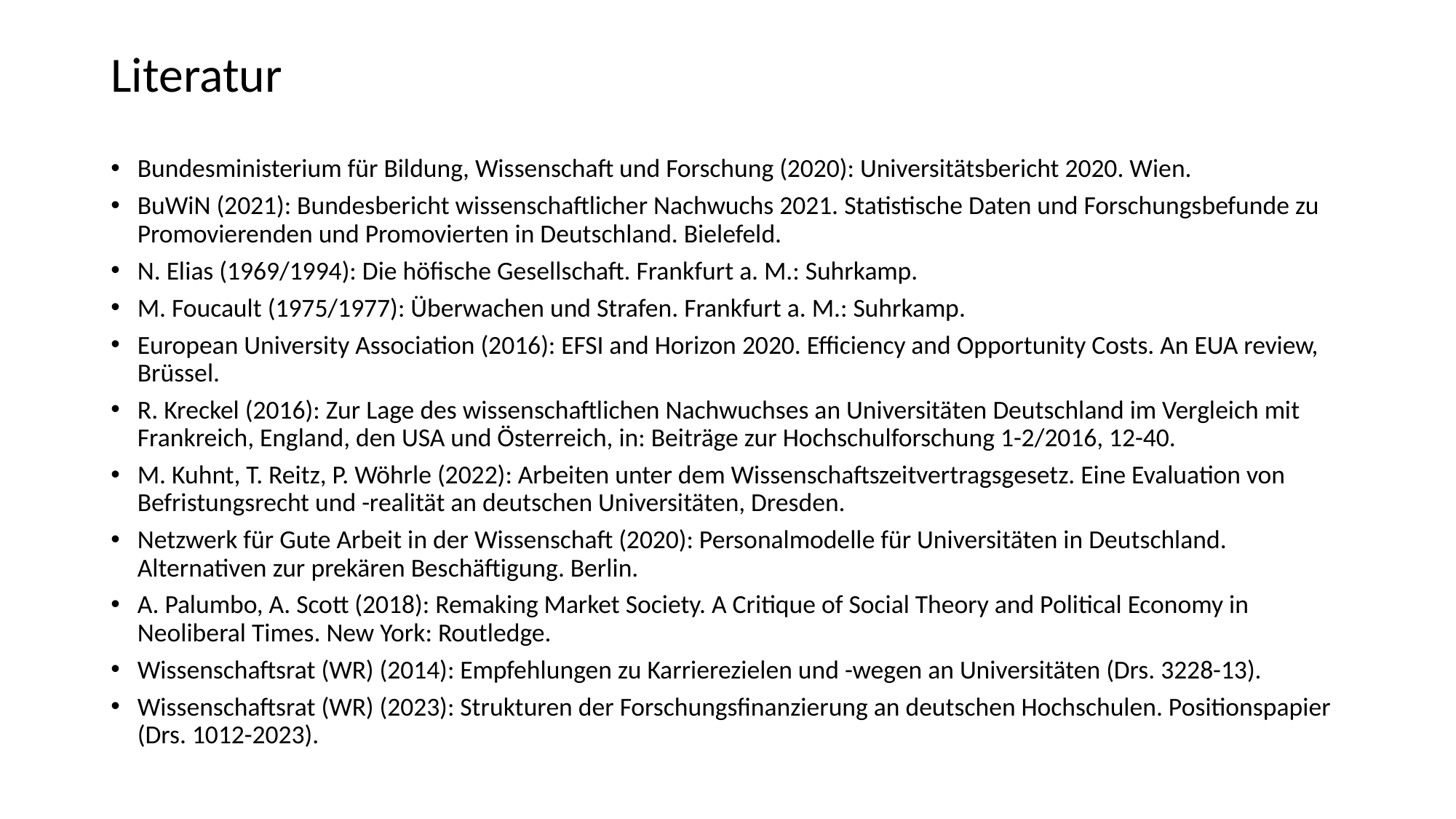

# Literatur
Bundesministerium für Bildung, Wissenschaft und Forschung (2020): Universitätsbericht 2020. Wien.
BuWiN (2021): Bundesbericht wissenschaftlicher Nachwuchs 2021. Statistische Daten und Forschungsbefunde zu Promovierenden und Promovierten in Deutschland. Bielefeld.
N. Elias (1969/1994): Die höfische Gesellschaft. Frankfurt a. M.: Suhrkamp.
M. Foucault (1975/1977): Überwachen und Strafen. Frankfurt a. M.: Suhrkamp.
European University Association (2016): EFSI and Horizon 2020. Efficiency and Opportunity Costs. An EUA review, Brüssel.
R. Kreckel (2016): Zur Lage des wissenschaftlichen Nachwuchses an Universitäten Deutschland im Vergleich mit Frankreich, England, den USA und Österreich, in: Beiträge zur Hochschulforschung 1-2/2016, 12-40.
M. Kuhnt, T. Reitz, P. Wöhrle (2022): Arbeiten unter dem Wissenschaftszeitvertragsgesetz. Eine Evaluation von Befristungsrecht und -realität an deutschen Universitäten, Dresden.
Netzwerk für Gute Arbeit in der Wissenschaft (2020): Personalmodelle für Universitäten in Deutschland. Alternativen zur prekären Beschäftigung. Berlin.
A. Palumbo, A. Scott (2018): Remaking Market Society. A Critique of Social Theory and Political Economy in Neoliberal Times. New York: Routledge.
Wissenschaftsrat (WR) (2014): Empfehlungen zu Karrierezielen und -wegen an Universitäten (Drs. 3228-13).
Wissenschaftsrat (WR) (2023): Strukturen der Forschungsfinanzierung an deutschen Hochschulen. Positionspapier (Drs. 1012-2023).